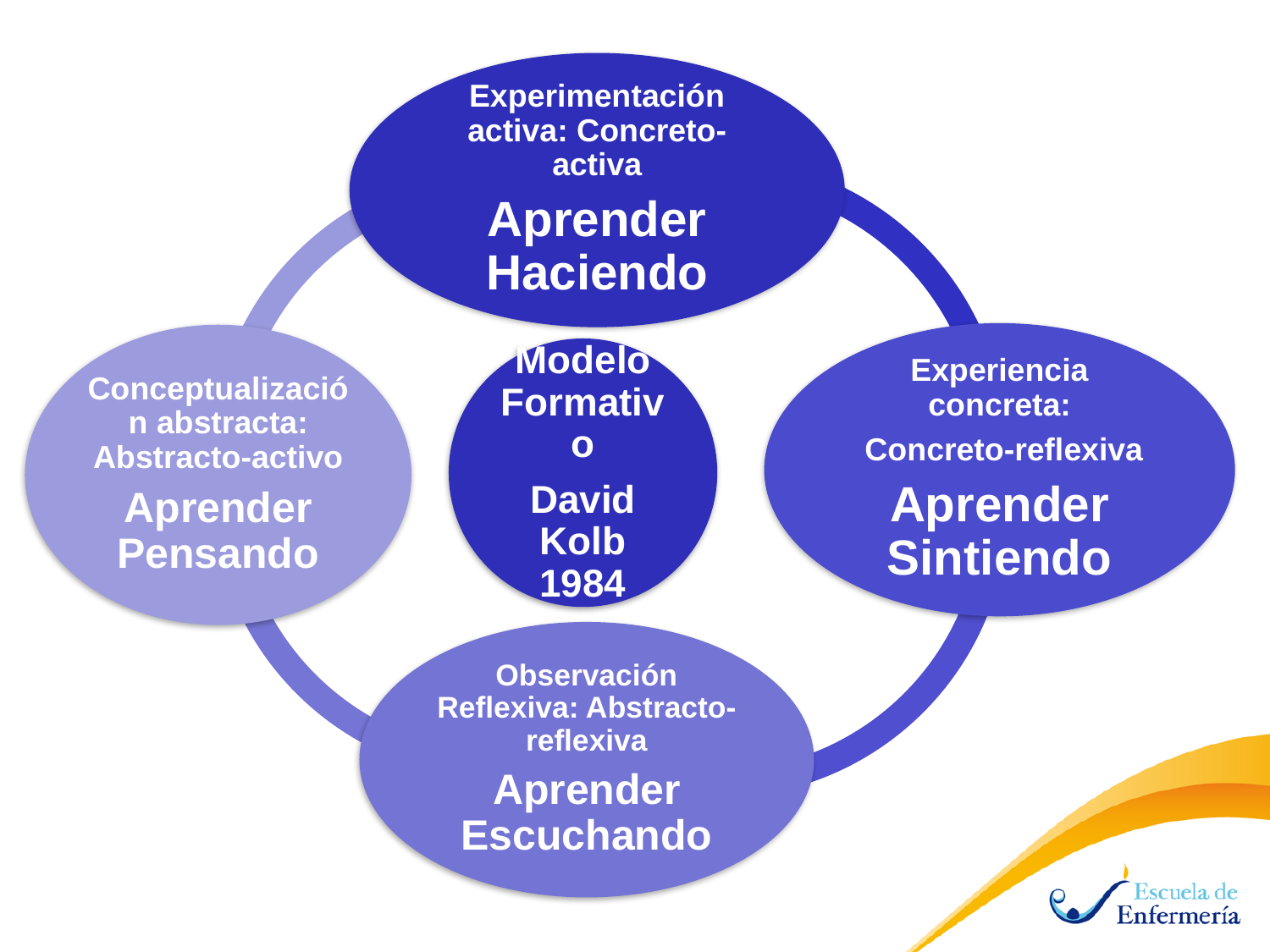

Modelo Formativo
David Kolb 1984
Experimentación activa: Concreto-activa
Aprender Haciendo
Experiencia concreta:
 Concreto-reflexiva
Aprender Sintiendo
Observación Reflexiva: Abstracto-reflexiva
Aprender Escuchando
Conceptualización abstracta: Abstracto-activo
Aprender Pensando